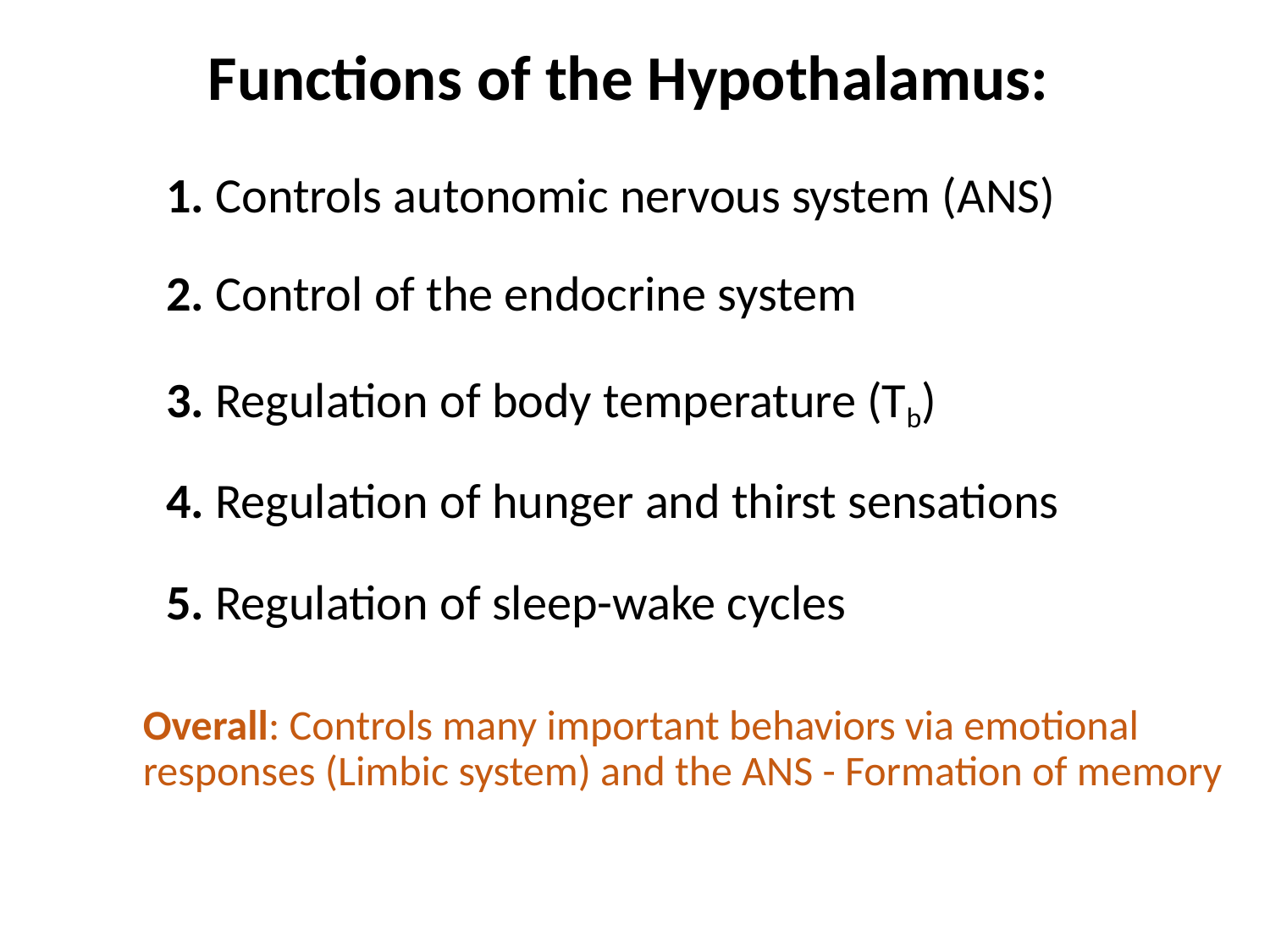

Functions of the Hypothalamus:
1. Controls autonomic nervous system (ANS)
2. Control of the endocrine system
3. Regulation of body temperature (Tb)
4. Regulation of hunger and thirst sensations
5. Regulation of sleep-wake cycles
Overall: Controls many important behaviors via emotional
responses (Limbic system) and the ANS - Formation of memory